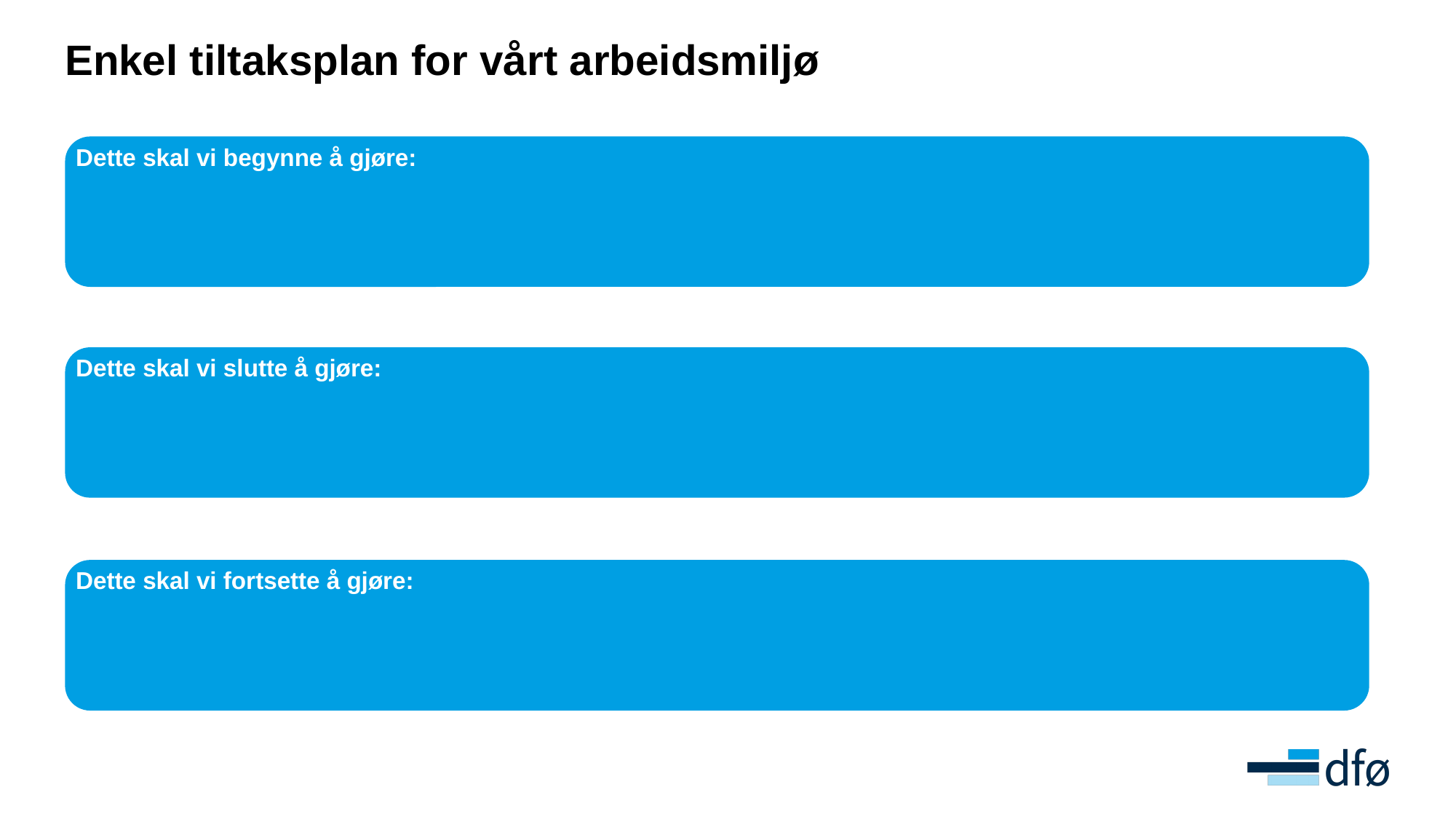

Enkel tiltaksplan for vårt arbeidsmiljø

Dette skal vi begynne å gjøre:

Dette skal vi slutte å gjøre:

Dette skal vi fortsette å gjøre: